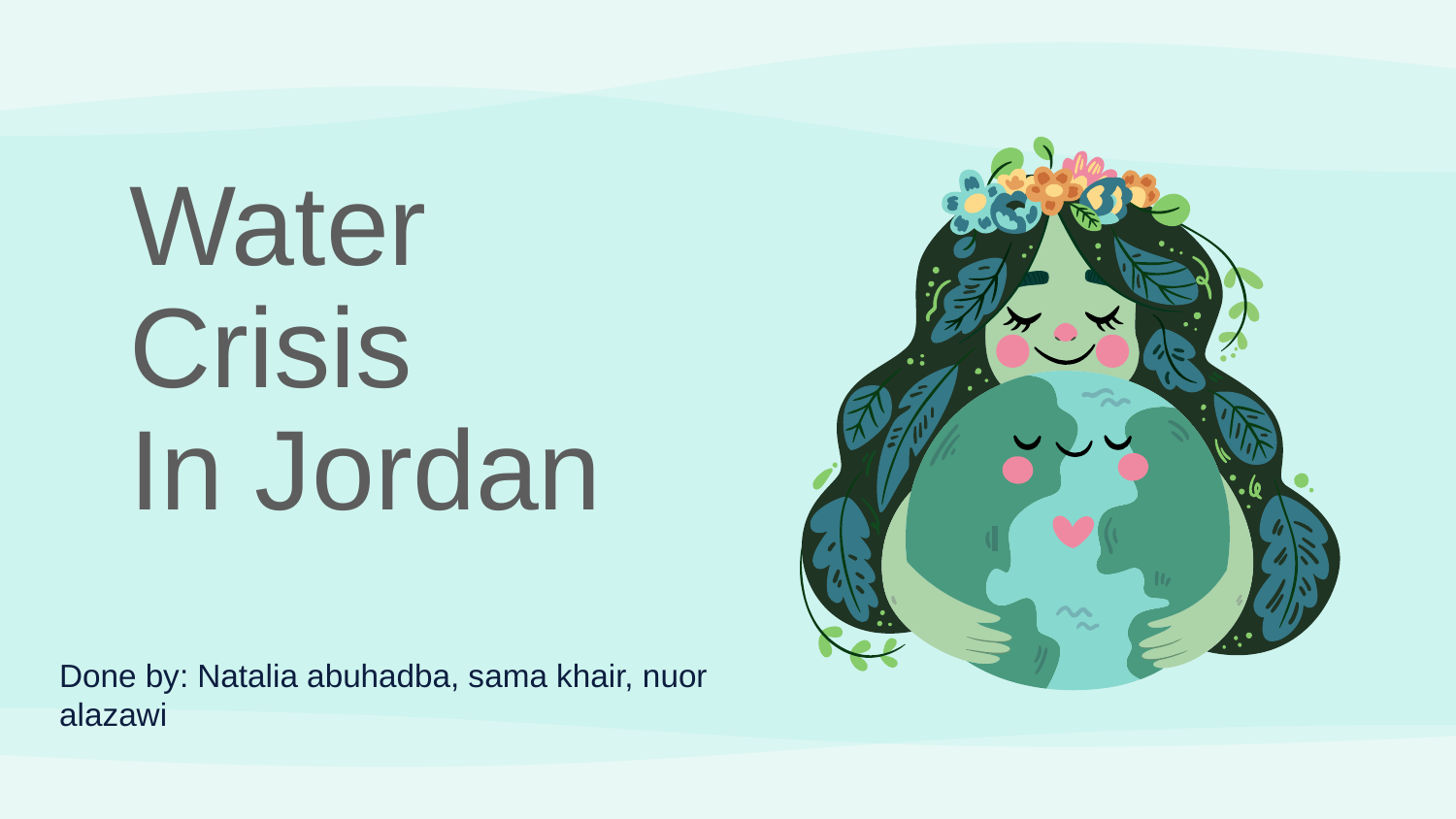

# Water Crisis In Jordan

Done by: Natalia abuhadba, sama khair, nuor alazawi